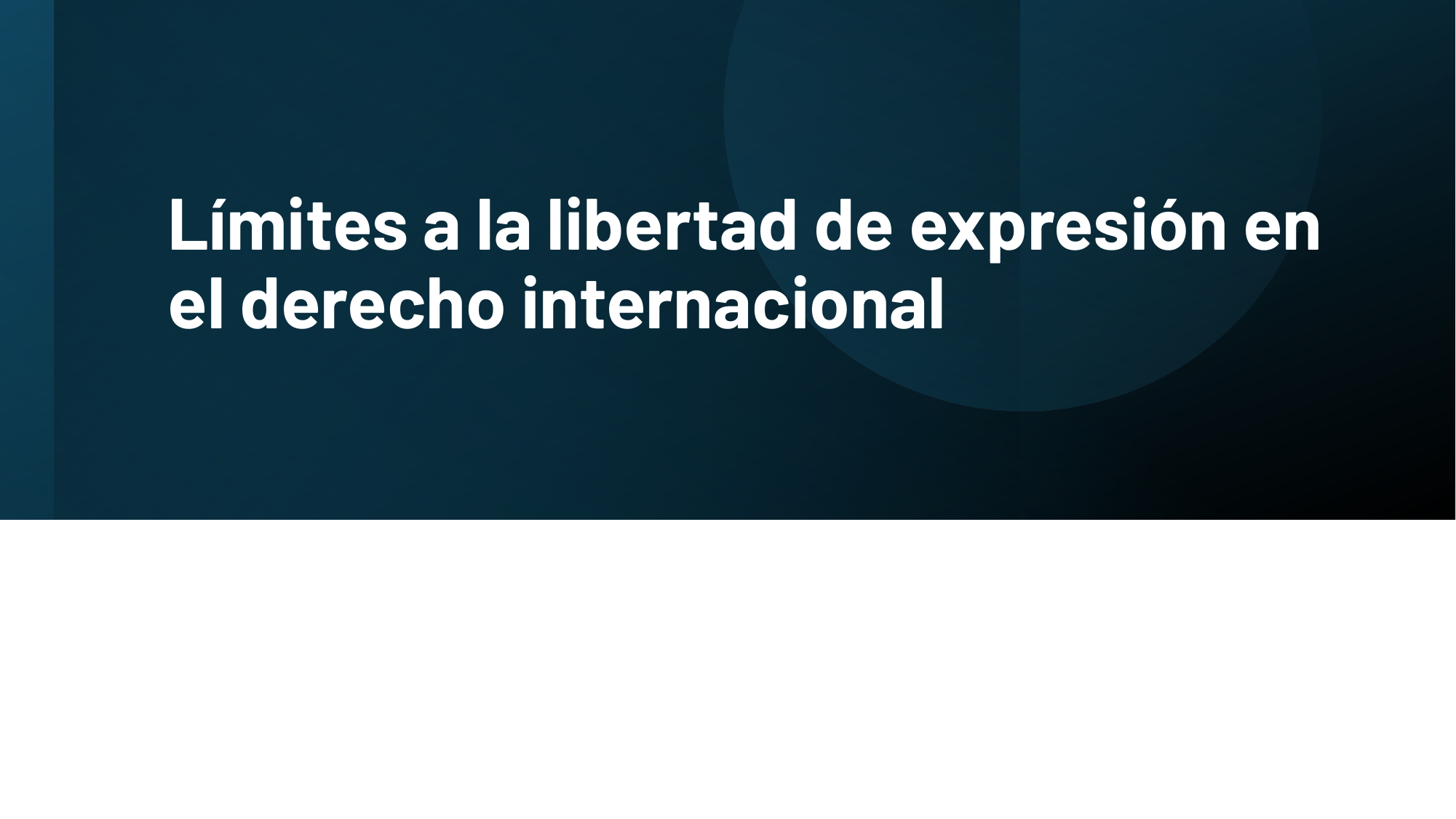

# Límites a la libertad de expresión en el derecho internacional